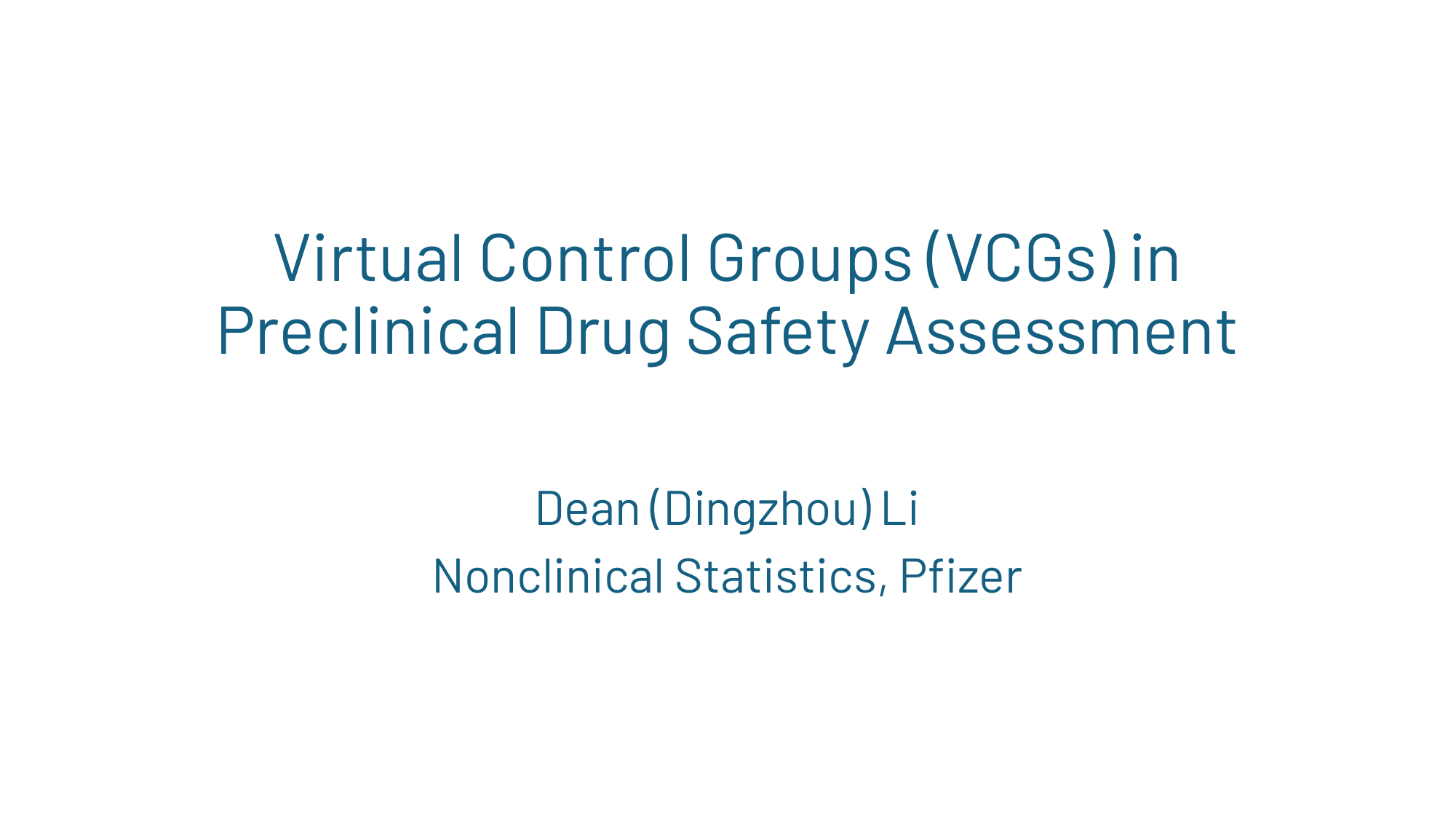

# Virtual Control Groups (VCGs) in Preclinical Drug Safety Assessment
Dean (Dingzhou) Li
Nonclinical Statistics, Pfizer